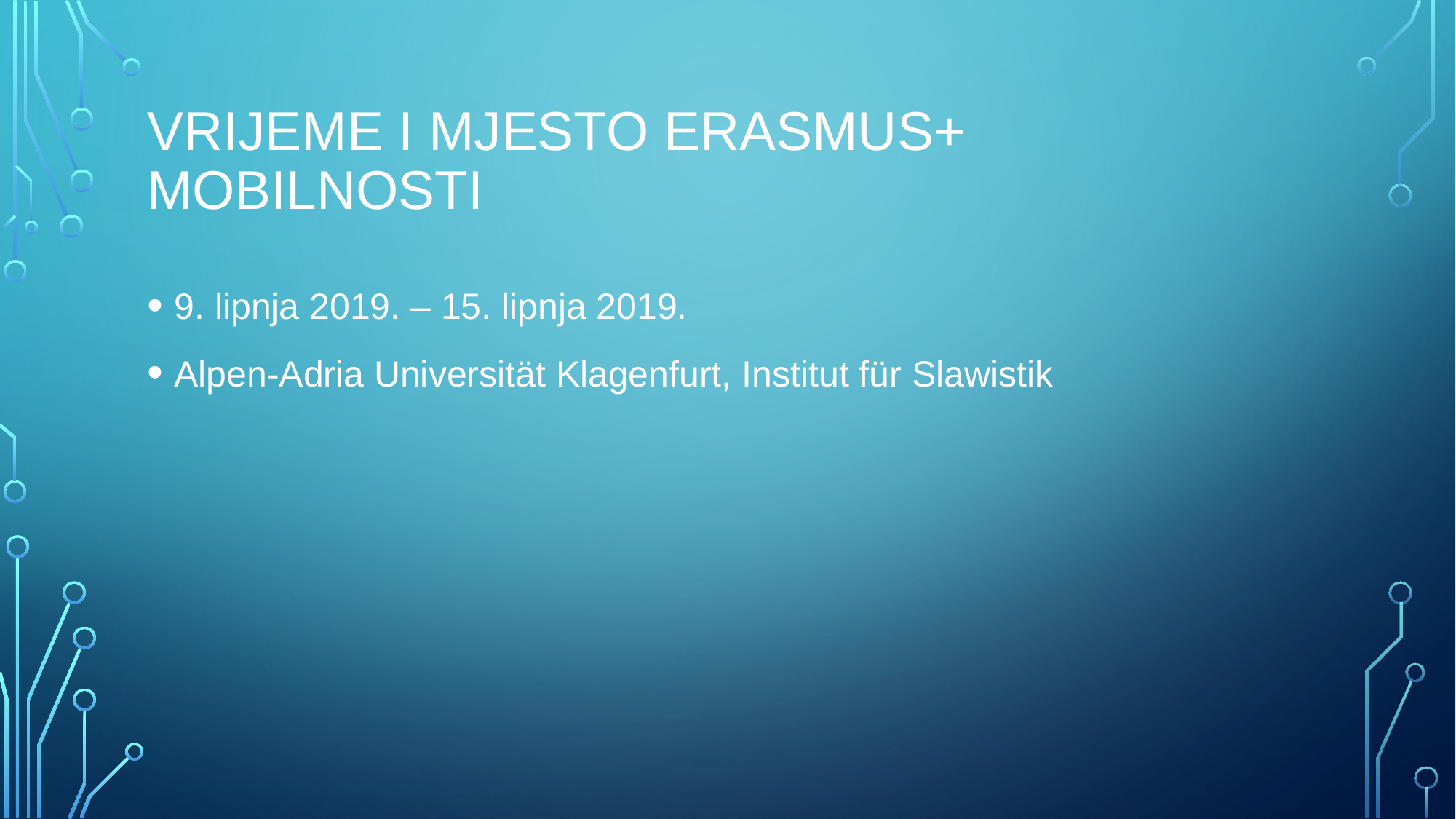

# VRIJEME I MJESTO ERASMUS+ MOBILNOSTI
9. lipnja 2019. – 15. lipnja 2019.
Alpen-Adria Universität Klagenfurt, Institut für Slawistik